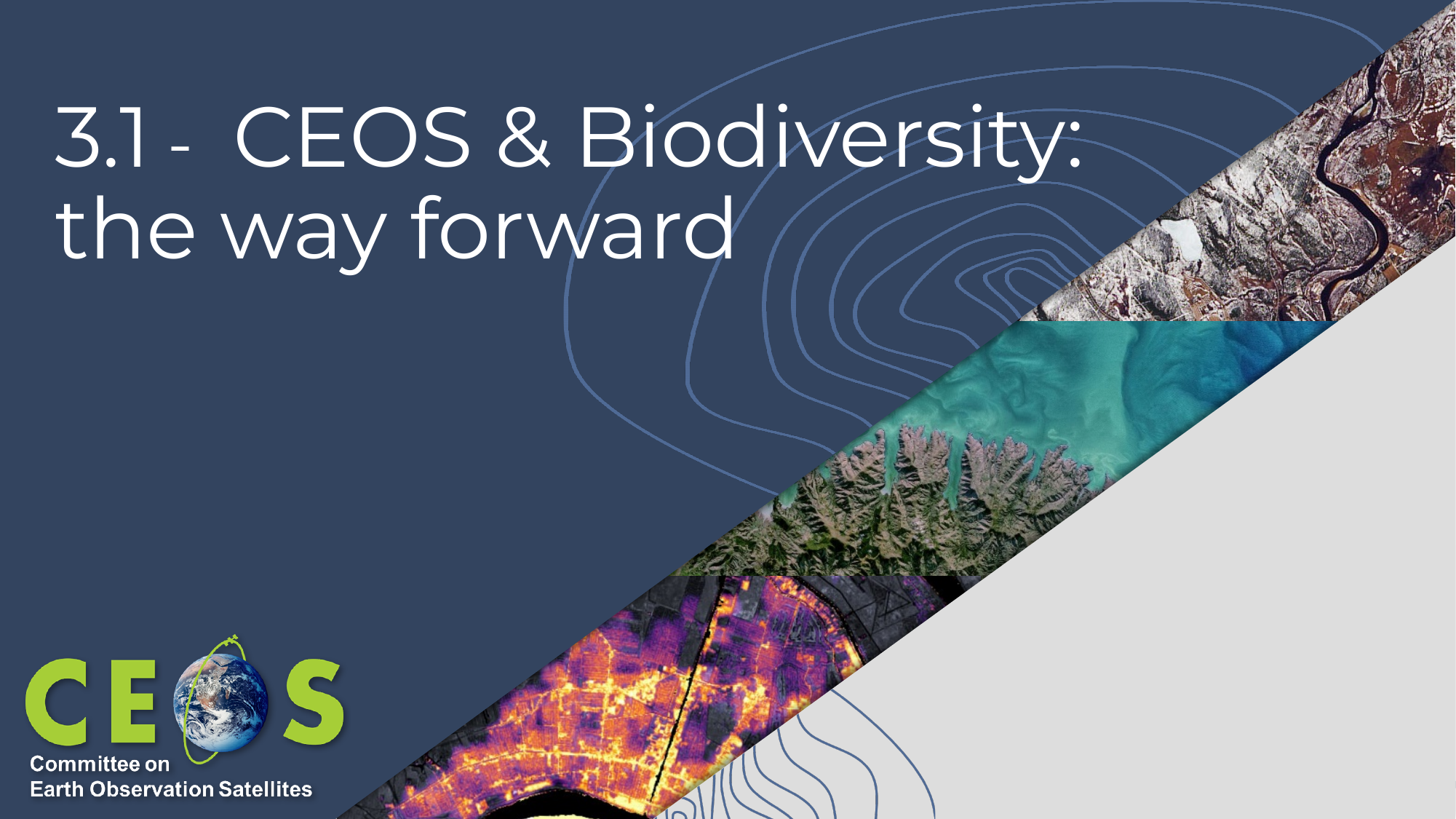

# 3.1 -  CEOS & Biodiversity:
the way forward